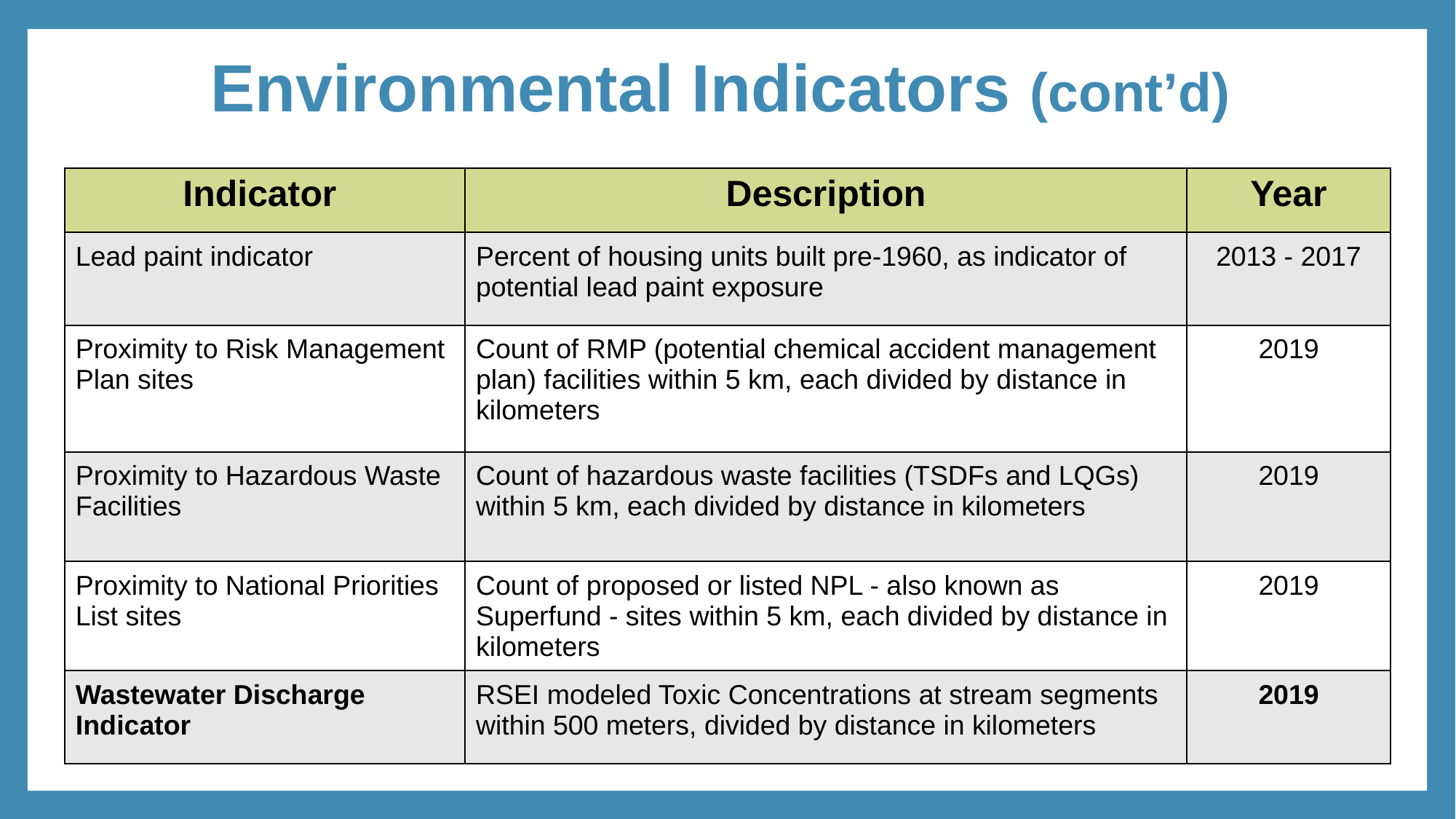

# Environmental Indicators (cont’d)
| Indicator | Description | Year |
| --- | --- | --- |
| Lead paint indicator | Percent of housing units built pre-1960, as indicator of potential lead paint exposure | 2013 - 2017 |
| Proximity to Risk Management Plan sites | Count of RMP (potential chemical accident management plan) facilities within 5 km, each divided by distance in kilometers | 2019 |
| Proximity to Hazardous Waste Facilities | Count of hazardous waste facilities (TSDFs and LQGs) within 5 km, each divided by distance in kilometers | 2019 |
| Proximity to National Priorities List sites | Count of proposed or listed NPL - also known as Superfund - sites within 5 km, each divided by distance in kilometers | 2019 |
| Wastewater Discharge Indicator | RSEI modeled Toxic Concentrations at stream segments within 500 meters, divided by distance in kilometers | 2019 |